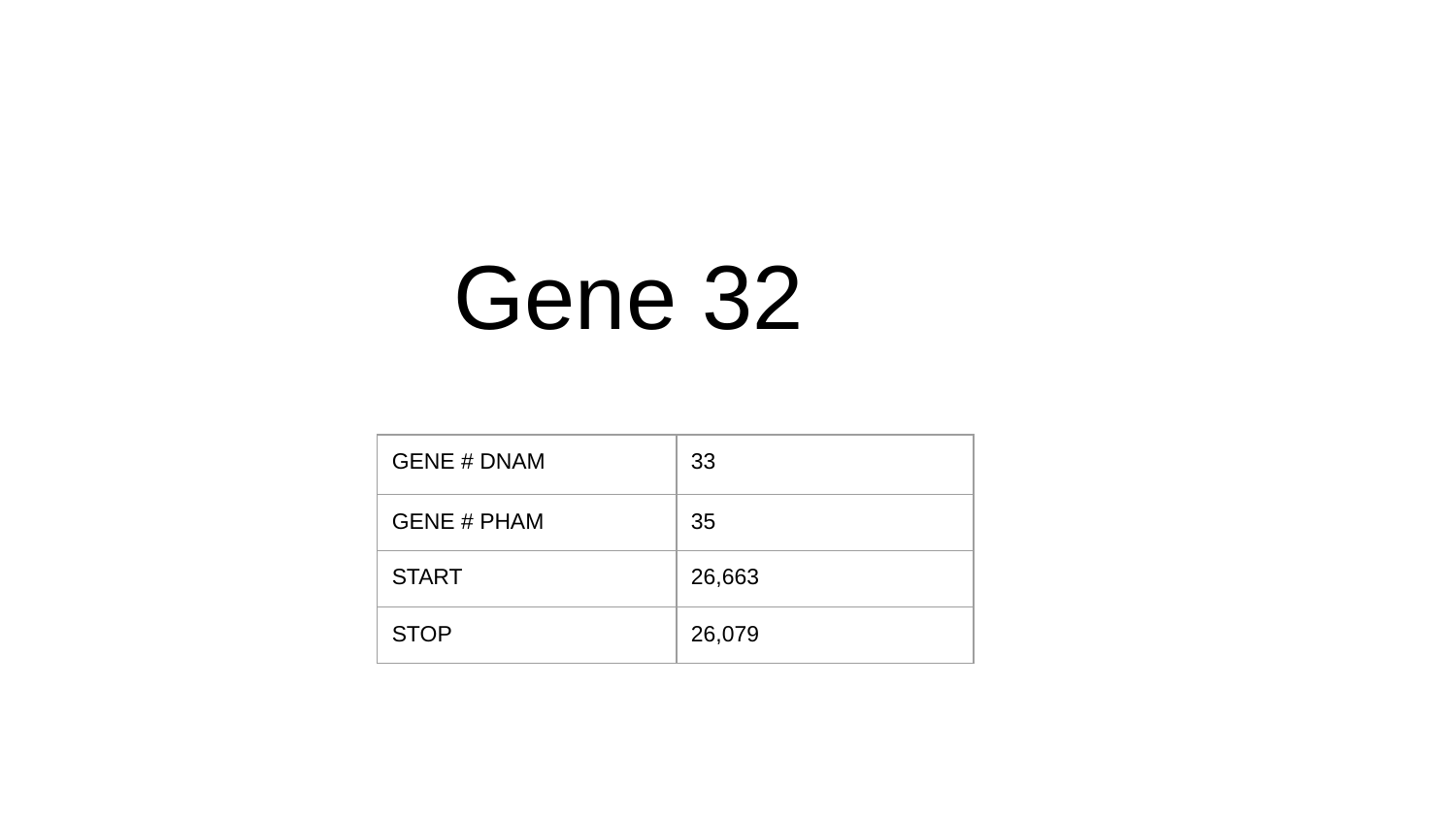

# Gene 32
| GENE # DNAM | 33 |
| --- | --- |
| GENE # PHAM | 35 |
| START | 26,663 |
| STOP | 26,079 |